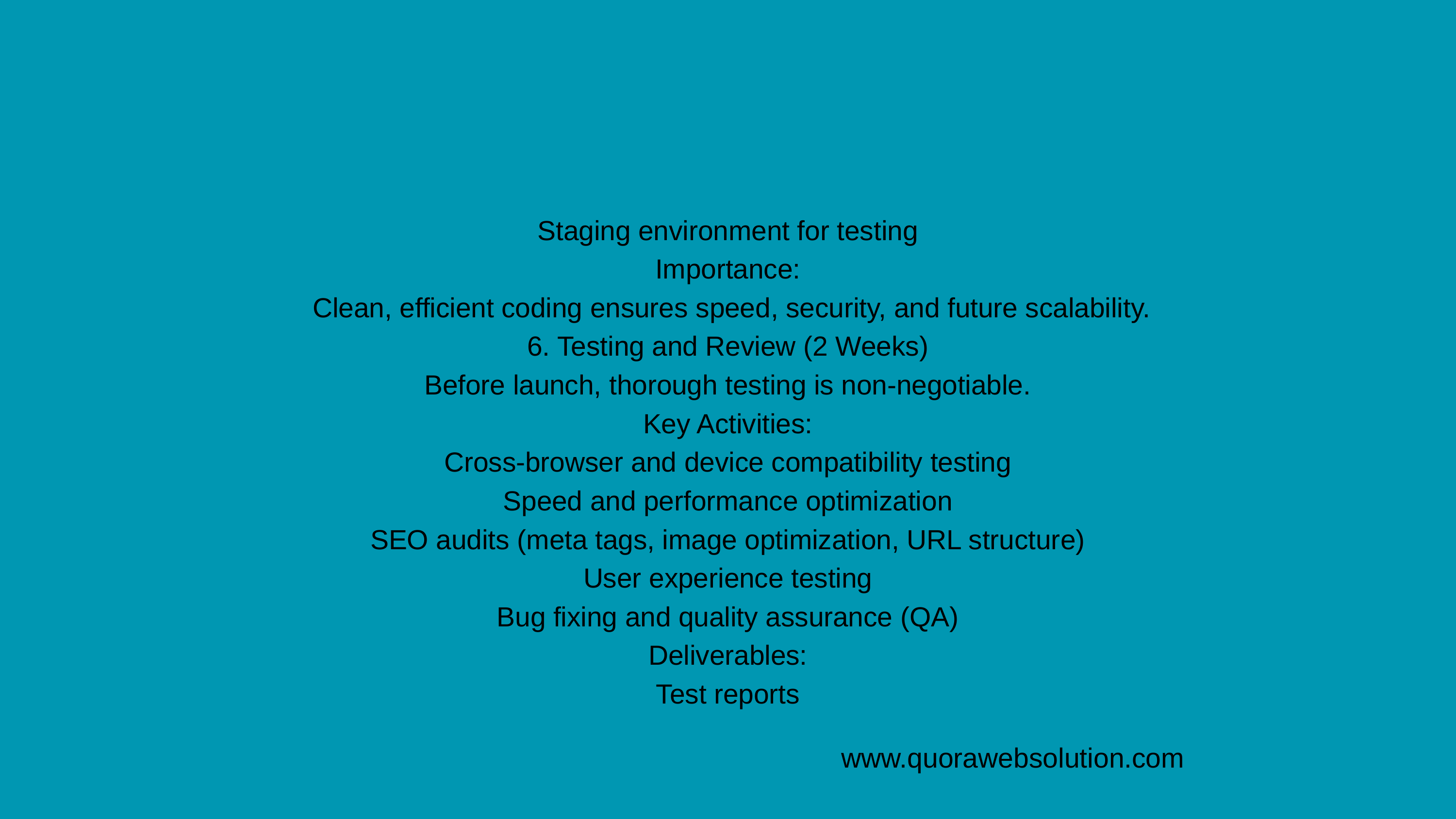

Staging environment for testing
Importance:
 Clean, efficient coding ensures speed, security, and future scalability.
6. Testing and Review (2 Weeks)
Before launch, thorough testing is non-negotiable.
Key Activities:
Cross-browser and device compatibility testing
Speed and performance optimization
SEO audits (meta tags, image optimization, URL structure)
User experience testing
Bug fixing and quality assurance (QA)
Deliverables:
Test reports
www.quorawebsolution.com